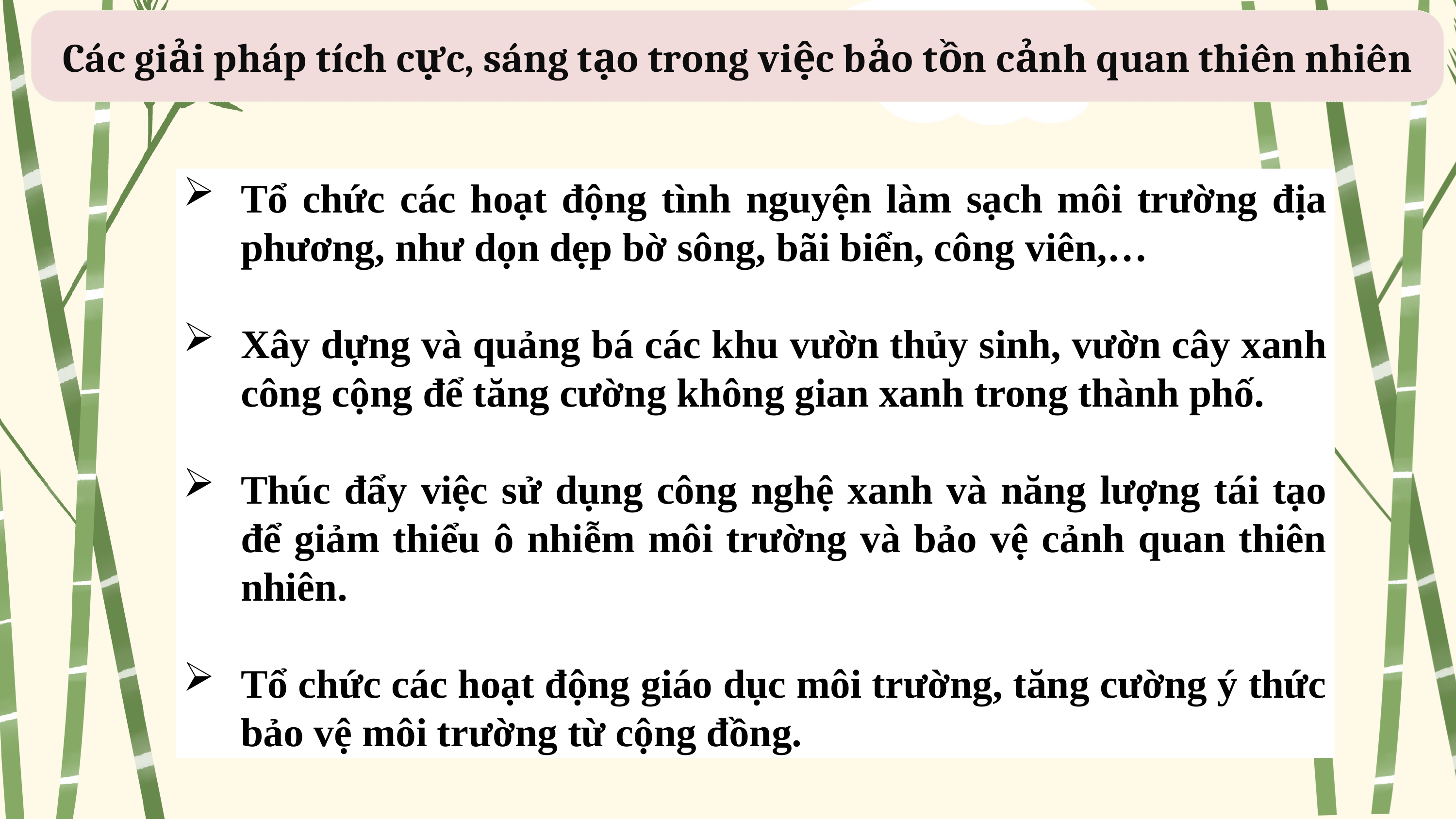

Các giải pháp tích cực, sáng tạo trong việc bảo tồn cảnh quan thiên nhiên
Tổ chức các hoạt động tình nguyện làm sạch môi trường địa phương, như dọn dẹp bờ sông, bãi biển, công viên,…

Xây dựng và quảng bá các khu vườn thủy sinh, vườn cây xanh công cộng để tăng cường không gian xanh trong thành phố.

Thúc đẩy việc sử dụng công nghệ xanh và năng lượng tái tạo để giảm thiểu ô nhiễm môi trường và bảo vệ cảnh quan thiên nhiên.

Tổ chức các hoạt động giáo dục môi trường, tăng cường ý thức bảo vệ môi trường từ cộng đồng.